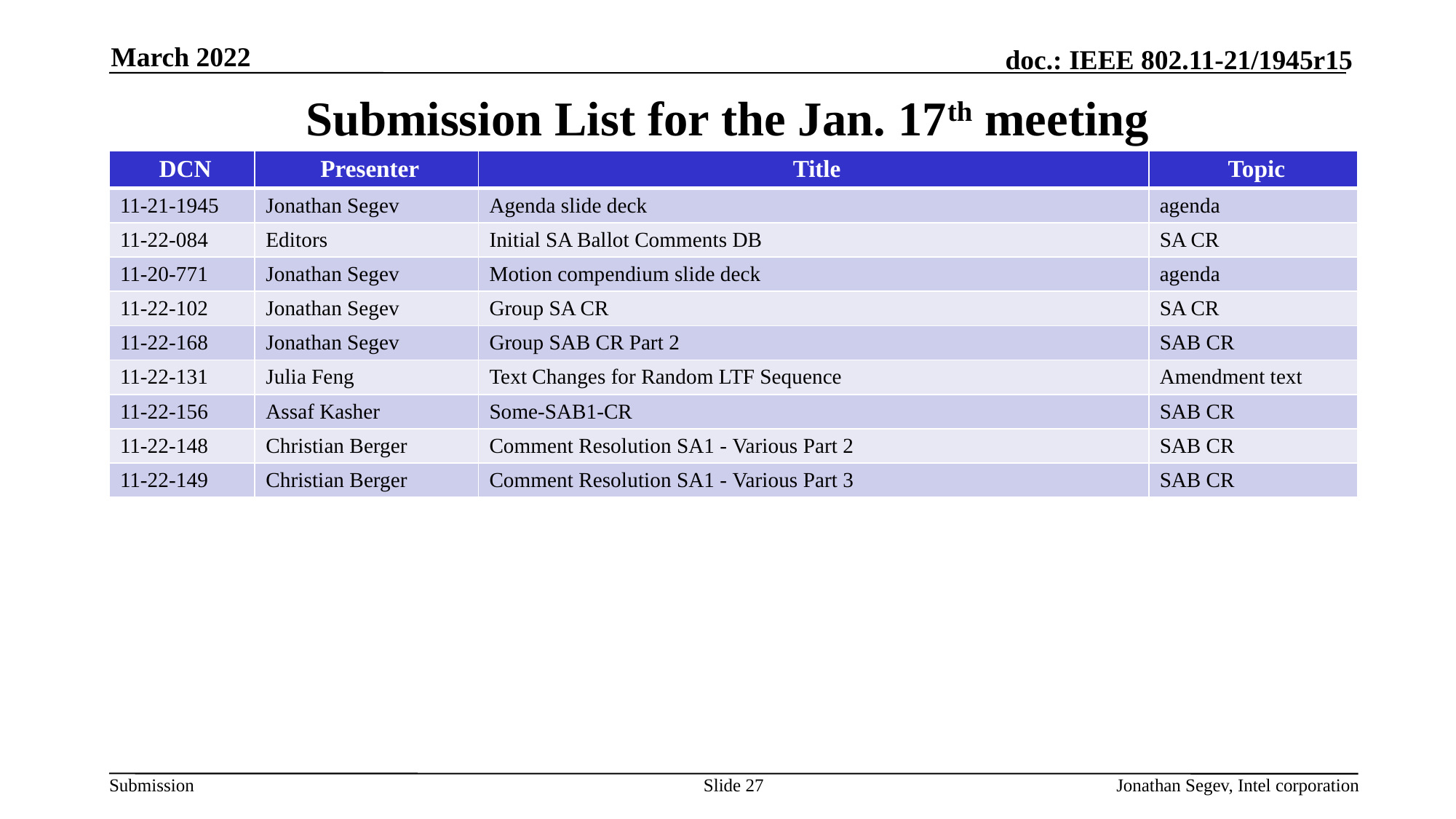

March 2022
# Submission List for the Jan. 17th meeting
| DCN | Presenter | Title | Topic |
| --- | --- | --- | --- |
| 11-21-1945 | Jonathan Segev | Agenda slide deck | agenda |
| 11-22-084 | Editors | Initial SA Ballot Comments DB | SA CR |
| 11-20-771 | Jonathan Segev | Motion compendium slide deck | agenda |
| 11-22-102 | Jonathan Segev | Group SA CR | SA CR |
| 11-22-168 | Jonathan Segev | Group SAB CR Part 2 | SAB CR |
| 11-22-131 | Julia Feng | Text Changes for Random LTF Sequence | Amendment text |
| 11-22-156 | Assaf Kasher | Some-SAB1-CR | SAB CR |
| 11-22-148 | Christian Berger | Comment Resolution SA1 - Various Part 2 | SAB CR |
| 11-22-149 | Christian Berger | Comment Resolution SA1 - Various Part 3 | SAB CR |
Slide 27
Jonathan Segev, Intel corporation